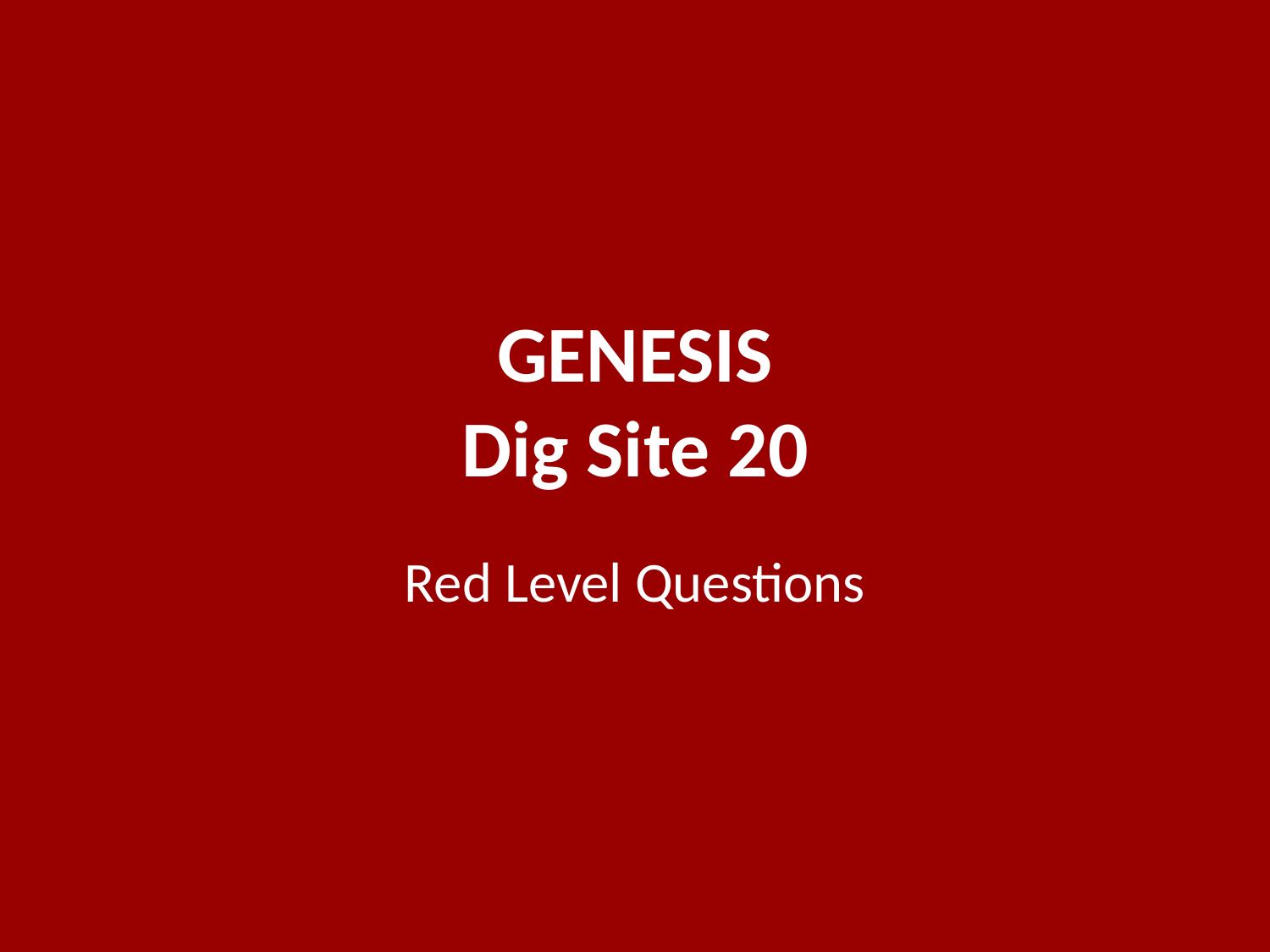

# GENESIS Dig Site 20
Red Level Questions